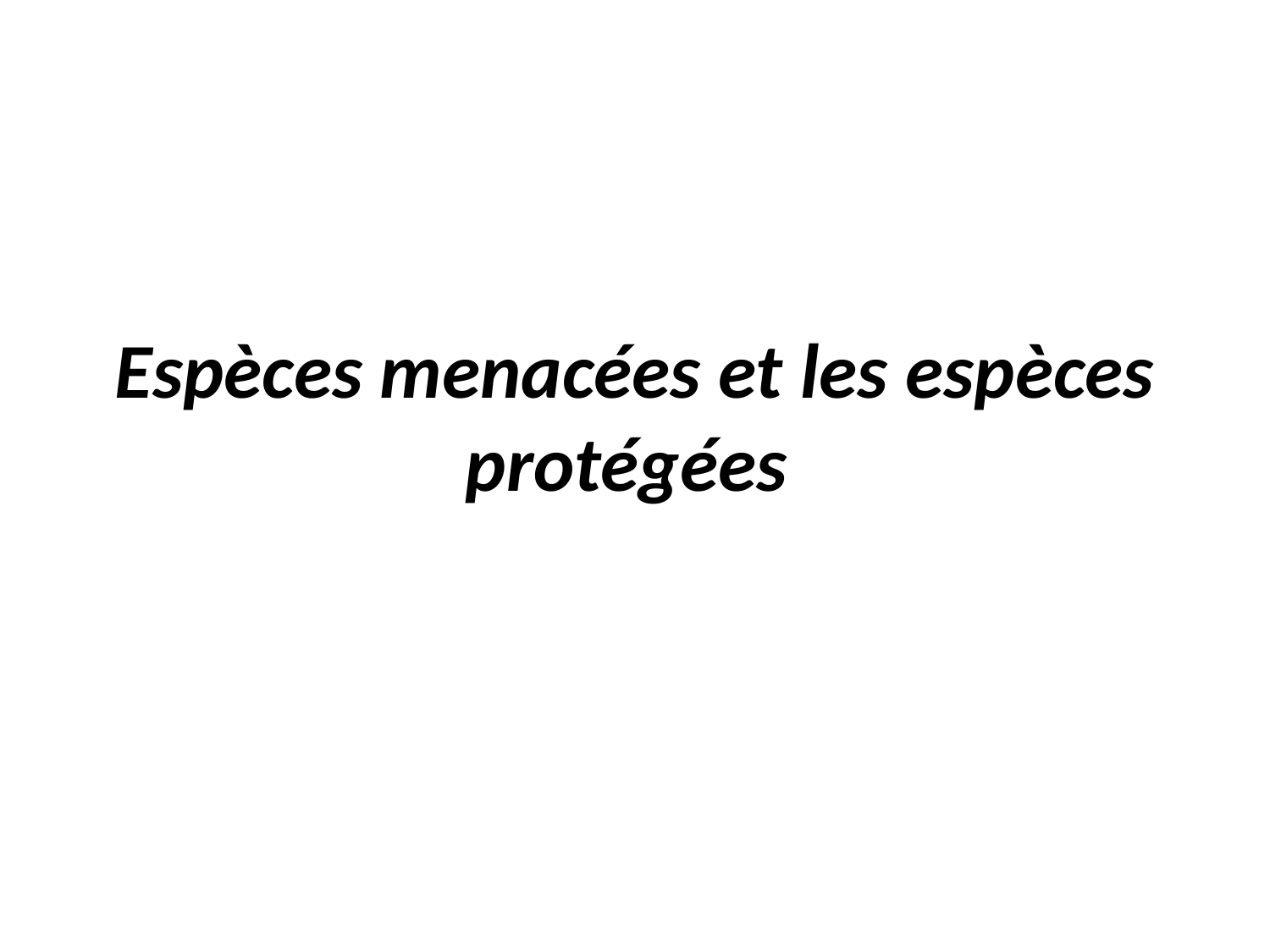

# Espèces menacées et les espèces protégées